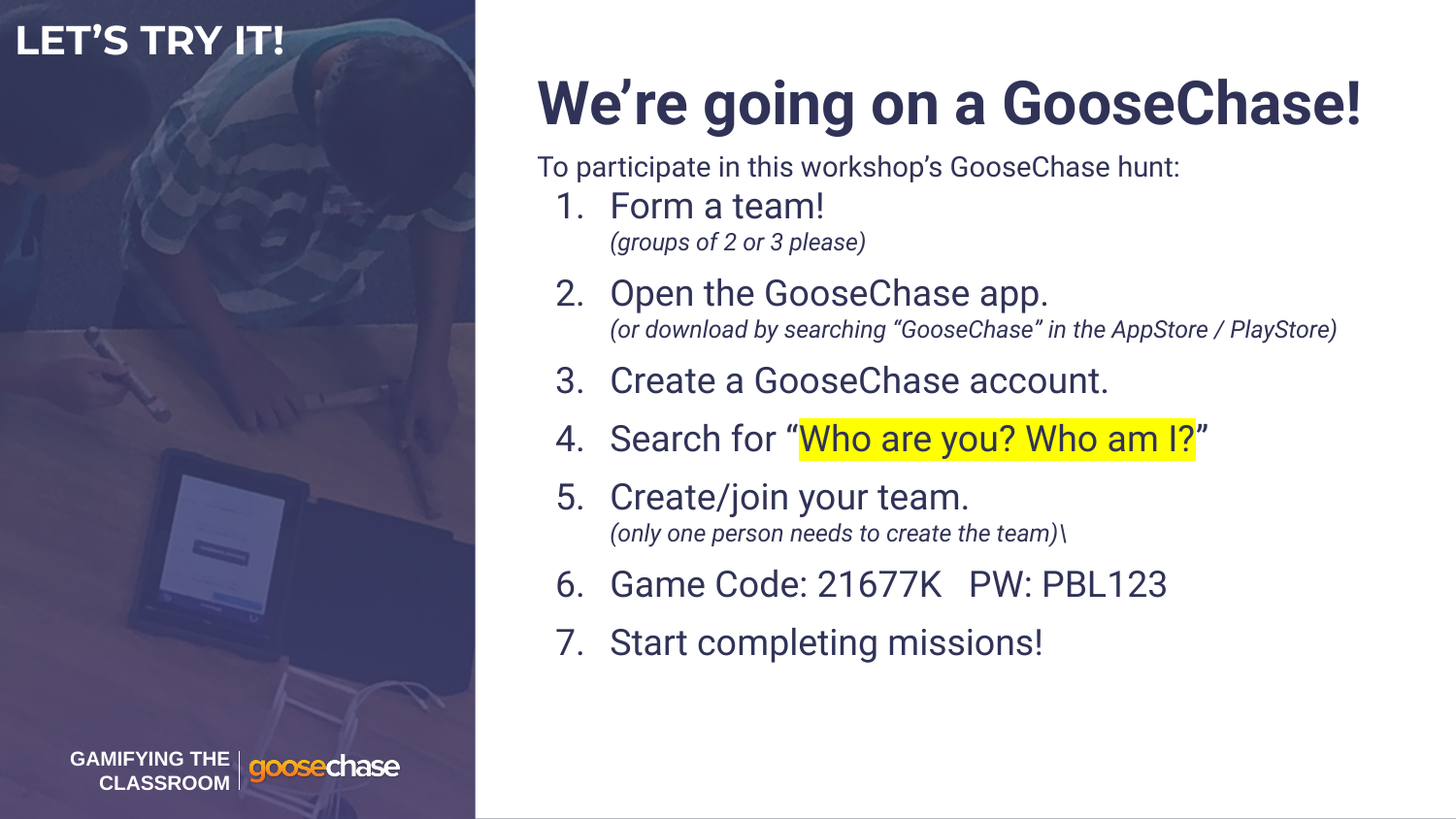

LET’S TRY IT!
We’re going on a GooseChase!
To participate in this workshop’s GooseChase hunt:
Form a team!
(groups of 2 or 3 please)
Open the GooseChase app.
(or download by searching “GooseChase” in the AppStore / PlayStore)

Create a GooseChase account.

Search for “Who are you? Who am I?”

Create/join your team.
(only one person needs to create the team)\

Game Code: 21677K   PW: PBL123

Start completing missions!